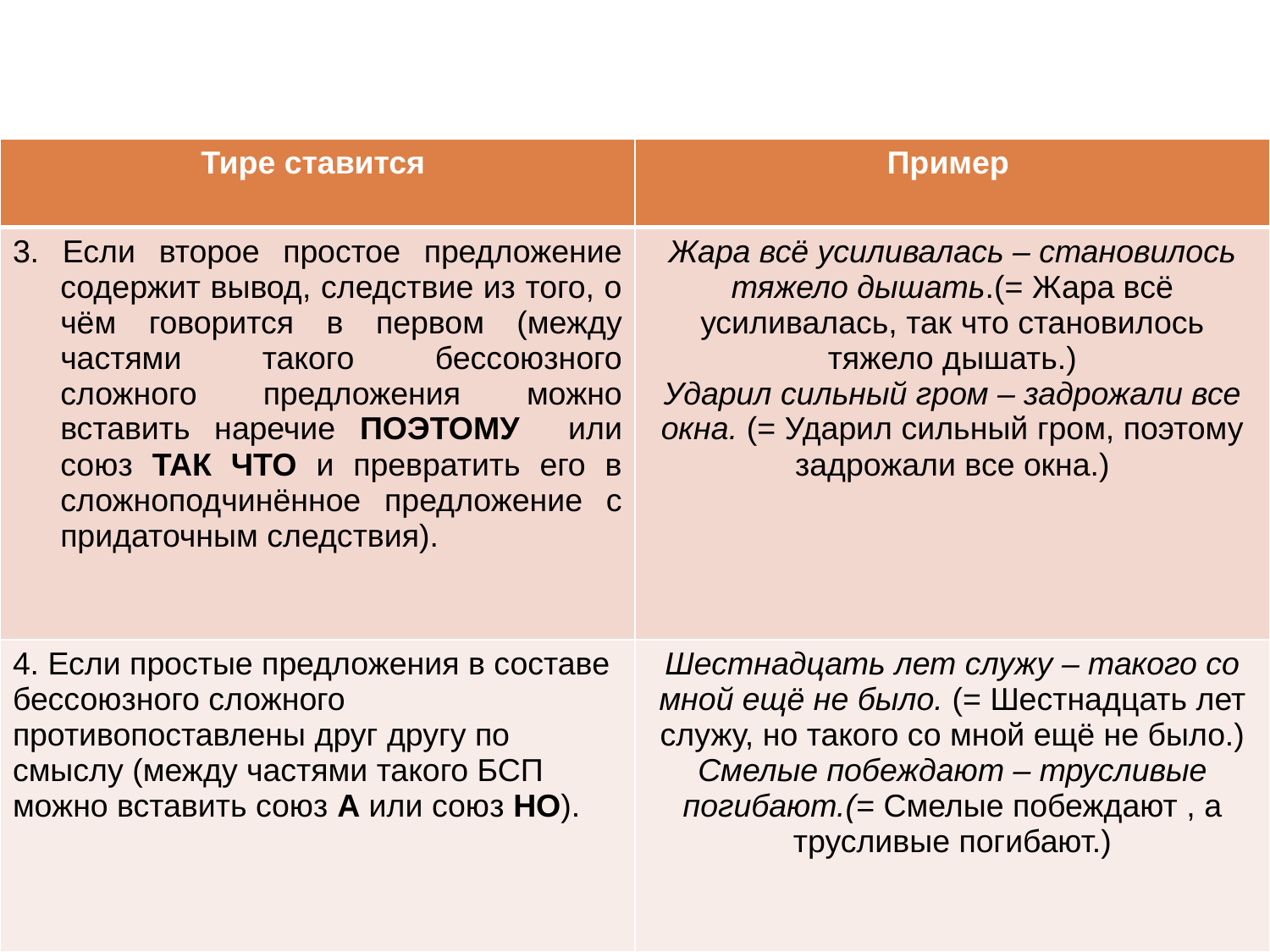

| Тире ставится | Пример |
| --- | --- |
| 3. Если второе простое предложение содержит вывод, следствие из того, о чём говорится в первом (между частями такого бессоюзного сложного предложения можно вставить наречие ПОЭТОМУ или союз ТАК ЧТО и превратить его в сложноподчинённое предложение с придаточным следствия). | Жара всё усиливалась – становилось тяжело дышать.(= Жара всё усиливалась, так что становилось тяжело дышать.) Ударил сильный гром – задрожали все окна. (= Ударил сильный гром, поэтому задрожали все окна.) |
| 4. Если простые предложения в составе бессоюзного сложного противопоставлены друг другу по смыслу (между частями такого БСП можно вставить союз А или союз НО). | Шестнадцать лет служу – такого со мной ещё не было. (= Шестнадцать лет служу, но такого со мной ещё не было.) Смелые побеждают – трусливые погибают.(= Смелые побеждают , а трусливые погибают.) |